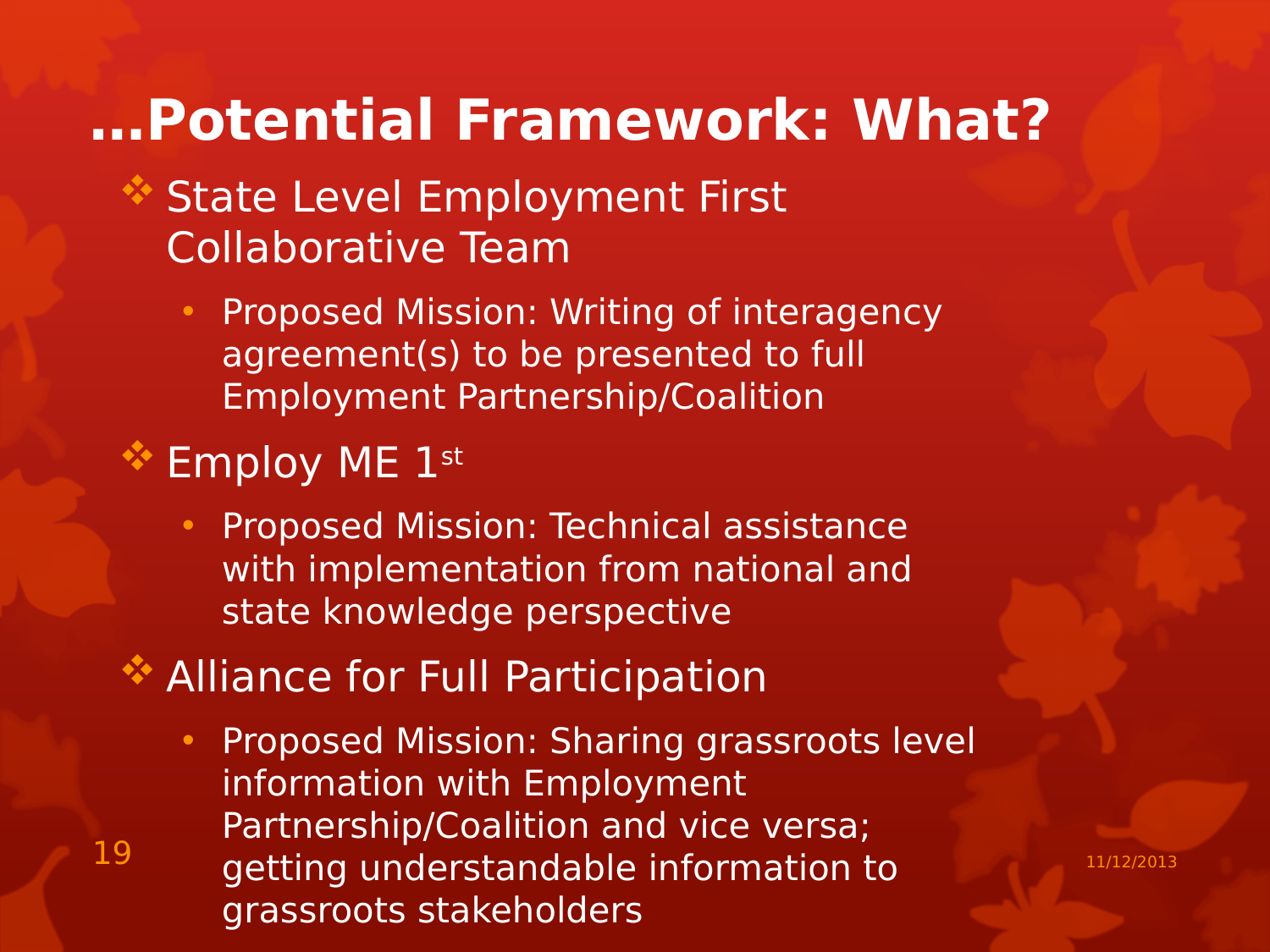

…Potential Framework: What?
State Level Employment First Collaborative Team
Proposed Mission: Writing of interagency agreement(s) to be presented to full Employment Partnership/Coalition
Employ ME 1st
Proposed Mission: Technical assistance with implementation from national and state knowledge perspective
Alliance for Full Participation
Proposed Mission: Sharing grassroots level information with Employment Partnership/Coalition and vice versa; getting understandable information to grassroots stakeholders
19
11/12/2013